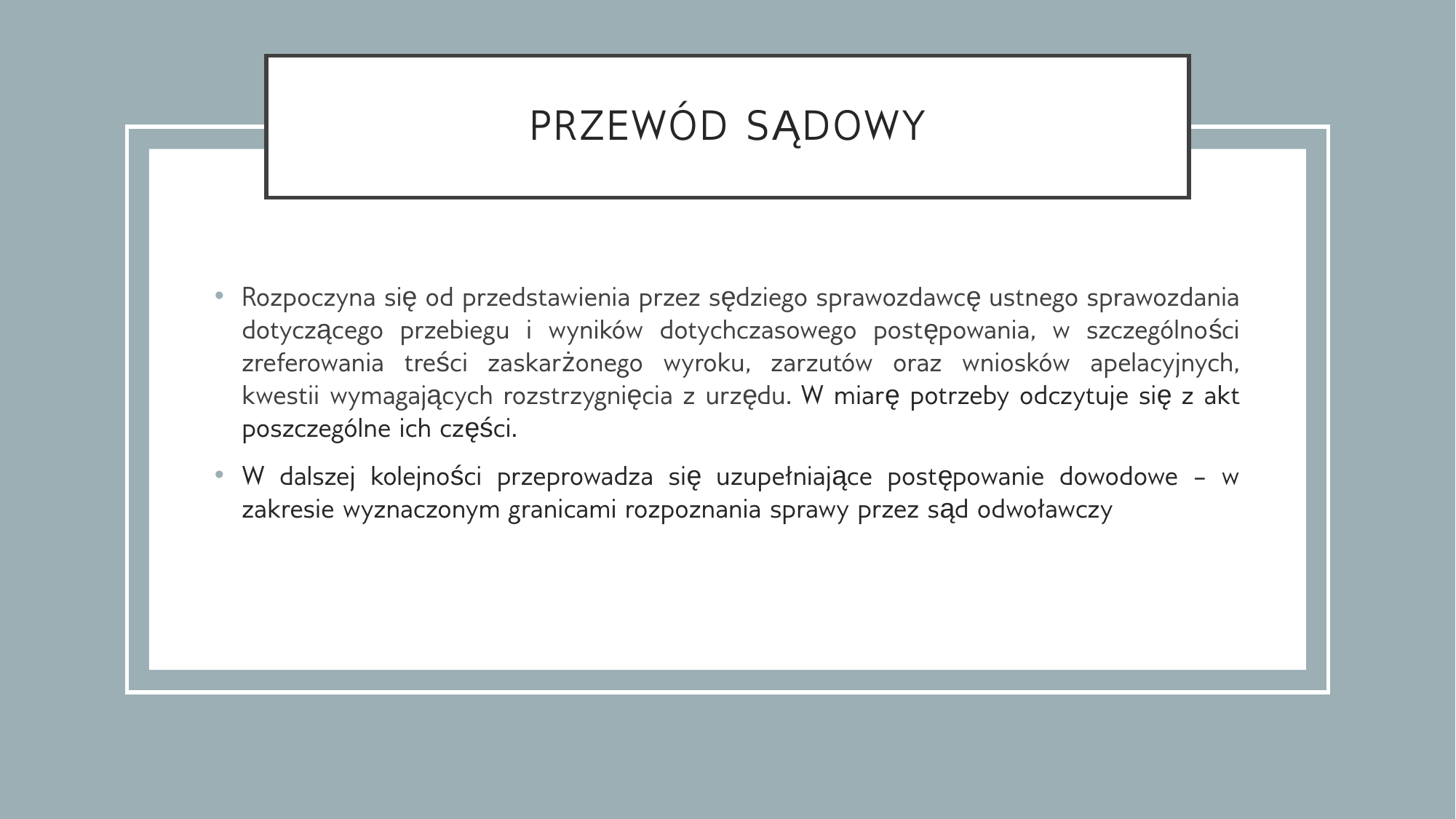

# Przewód sądowy

Rozpoczyna się od przedstawienia przez sędziego sprawozdawcę ustnego sprawozdania dotyczącego przebiegu i wyników dotychczasowego postępowania, w szczególności zreferowania treści zaskarżonego wyroku, zarzutów oraz wniosków apelacyjnych, kwestii wymagających rozstrzygnięcia z urzędu. W miarę potrzeby odczytuje się z akt poszczególne ich części.
W dalszej kolejności przeprowadza się uzupełniające postępowanie dowodowe – w zakresie wyznaczonym granicami rozpoznania sprawy przez sąd odwoławczy